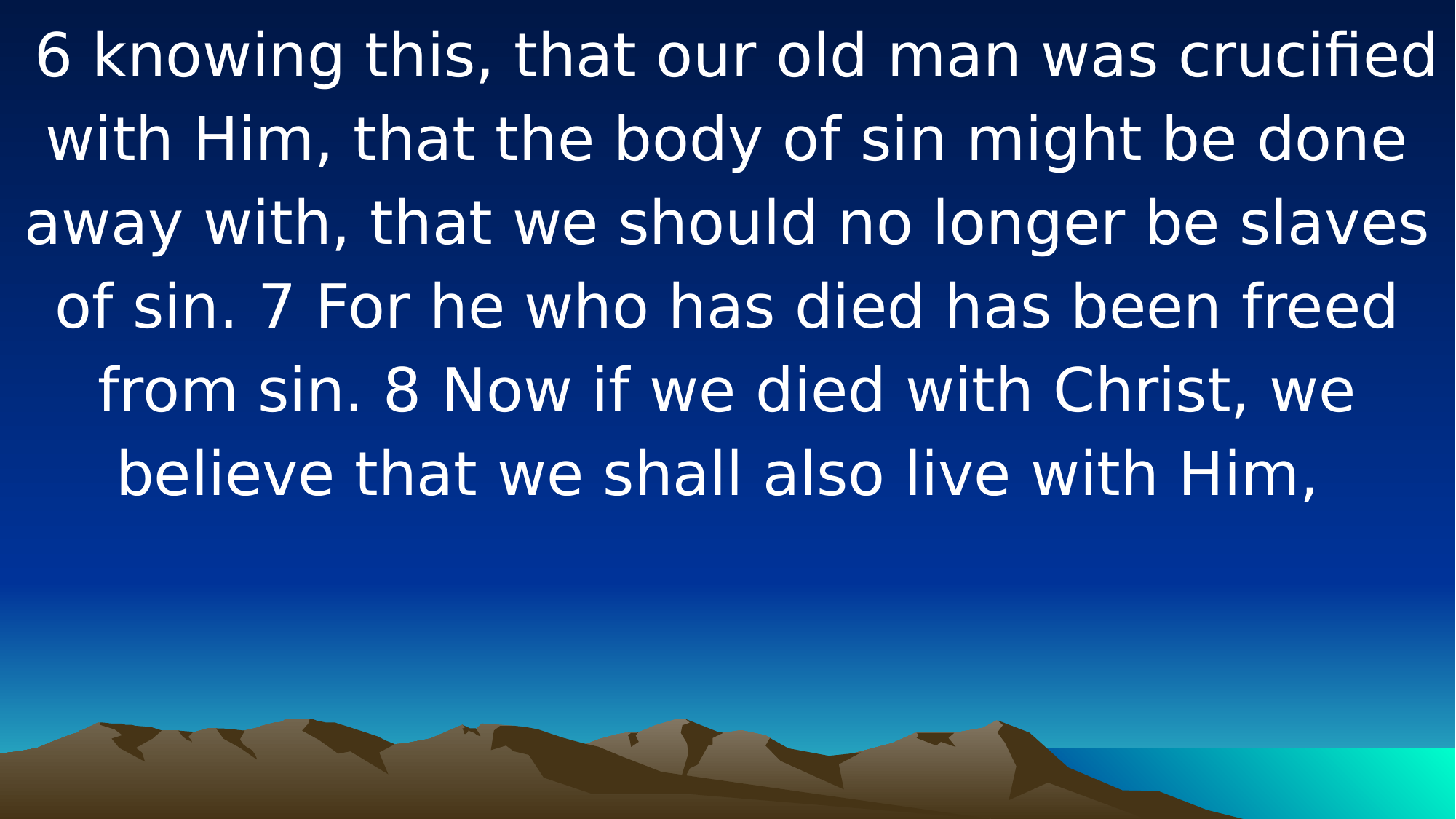

6 knowing this, that our old man was crucified with Him, that the body of sin might be done away with, that we should no longer be slaves of sin. 7 For he who has died has been freed from sin. 8 Now if we died with Christ, we believe that we shall also live with Him,